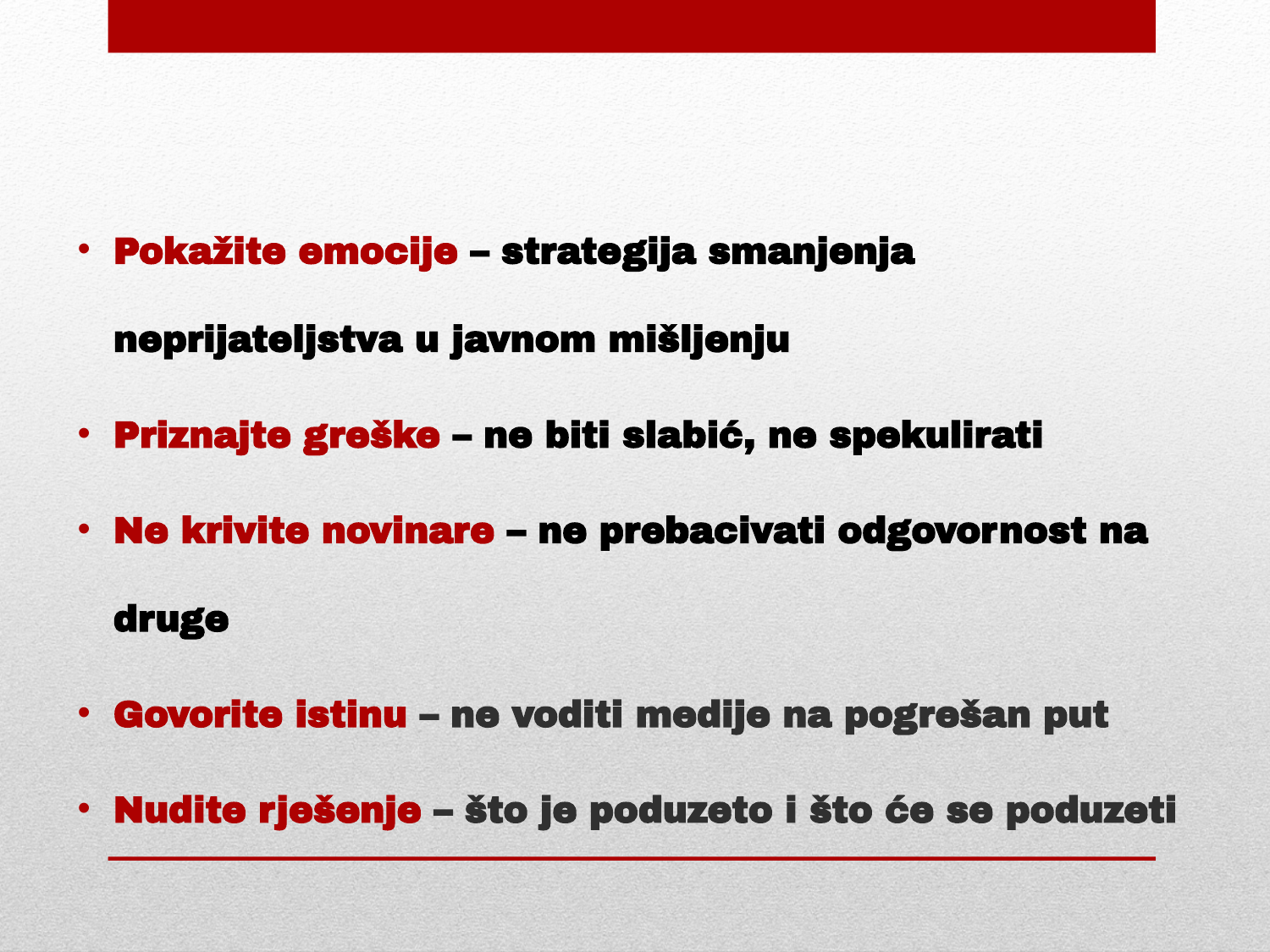

Pokažite emocije – strategija smanjenja neprijateljstva u javnom mišljenju
Priznajte greške – ne biti slabić, ne spekulirati
Ne krivite novinare – ne prebacivati odgovornost na druge
Govorite istinu – ne voditi medije na pogrešan put
Nudite rješenje – što je poduzeto i što će se poduzeti